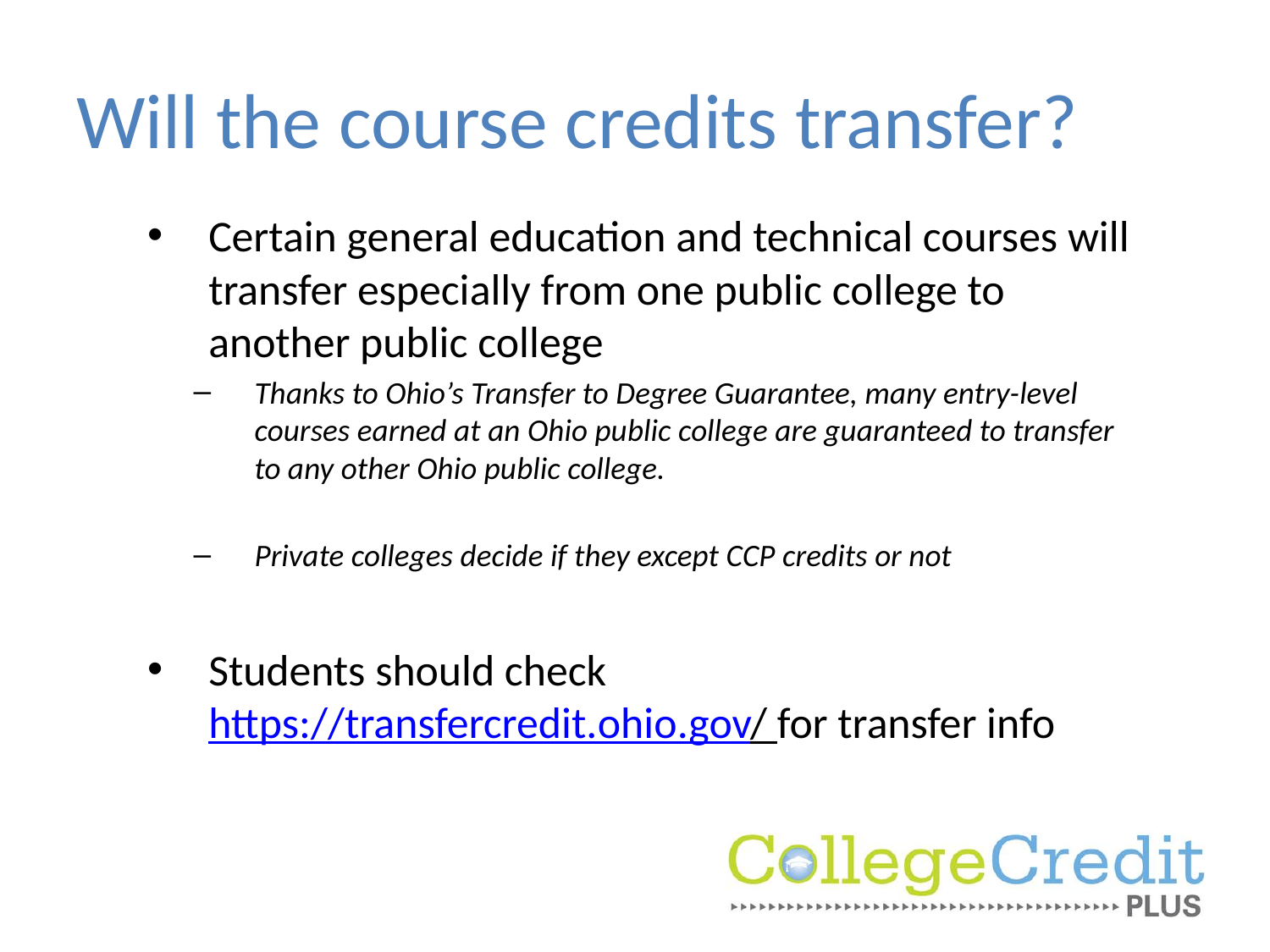

# Will the course credits transfer?
Certain general education and technical courses will transfer especially from one public college to another public college
Thanks to Ohio’s Transfer to Degree Guarantee, many entry-level courses earned at an Ohio public college are guaranteed to transfer to any other Ohio public college.

Private colleges decide if they except CCP credits or not

Students should check https://transfercredit.ohio.gov/ for transfer info